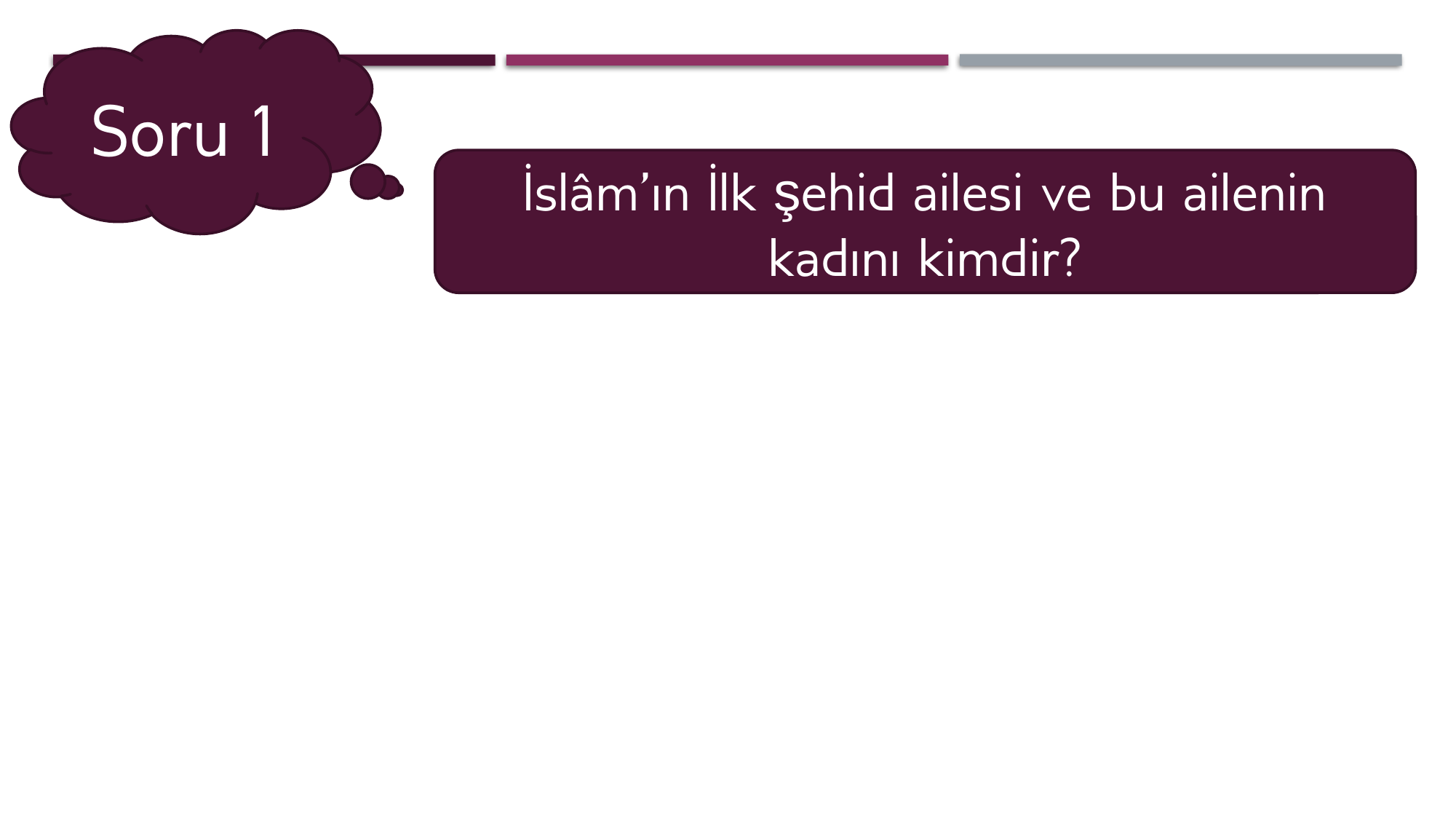

Soru 1
İslâm’ın İlk şehid ailesi ve bu ailenin kadını kimdir?